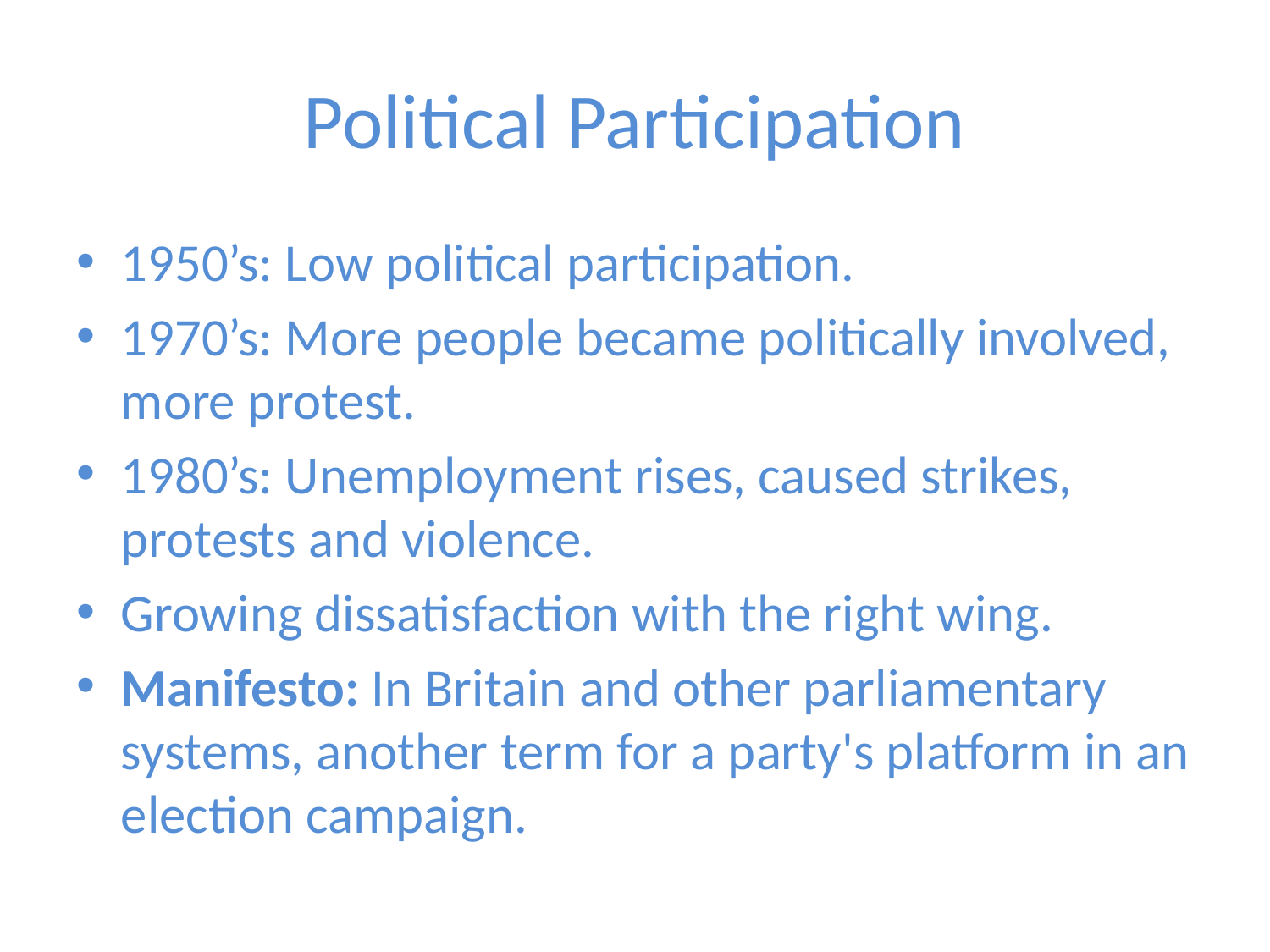

# Political Participation
1950’s: Low political participation.
1970’s: More people became politically involved, more protest.
1980’s: Unemployment rises, caused strikes, protests and violence.
Growing dissatisfaction with the right wing.
Manifesto: In Britain and other parliamentary systems, another term for a party's platform in an election campaign.